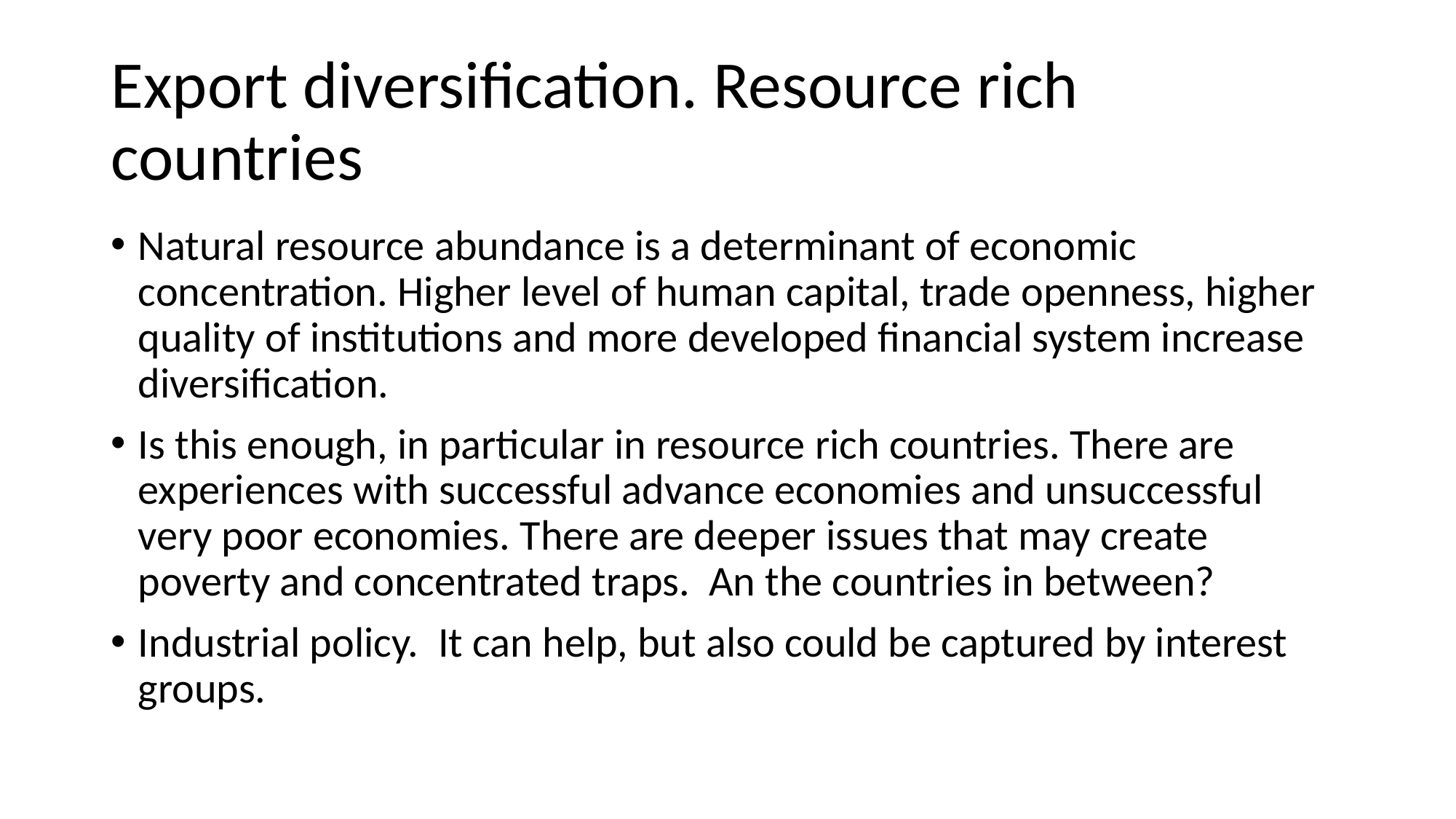

# Export diversification. Resource rich countries
Natural resource abundance is a determinant of economic concentration. Higher level of human capital, trade openness, higher quality of institutions and more developed financial system increase diversification.
Is this enough, in particular in resource rich countries. There are experiences with successful advance economies and unsuccessful very poor economies. There are deeper issues that may create poverty and concentrated traps.  An the countries in between?
Industrial policy.  It can help, but also could be captured by interest groups.